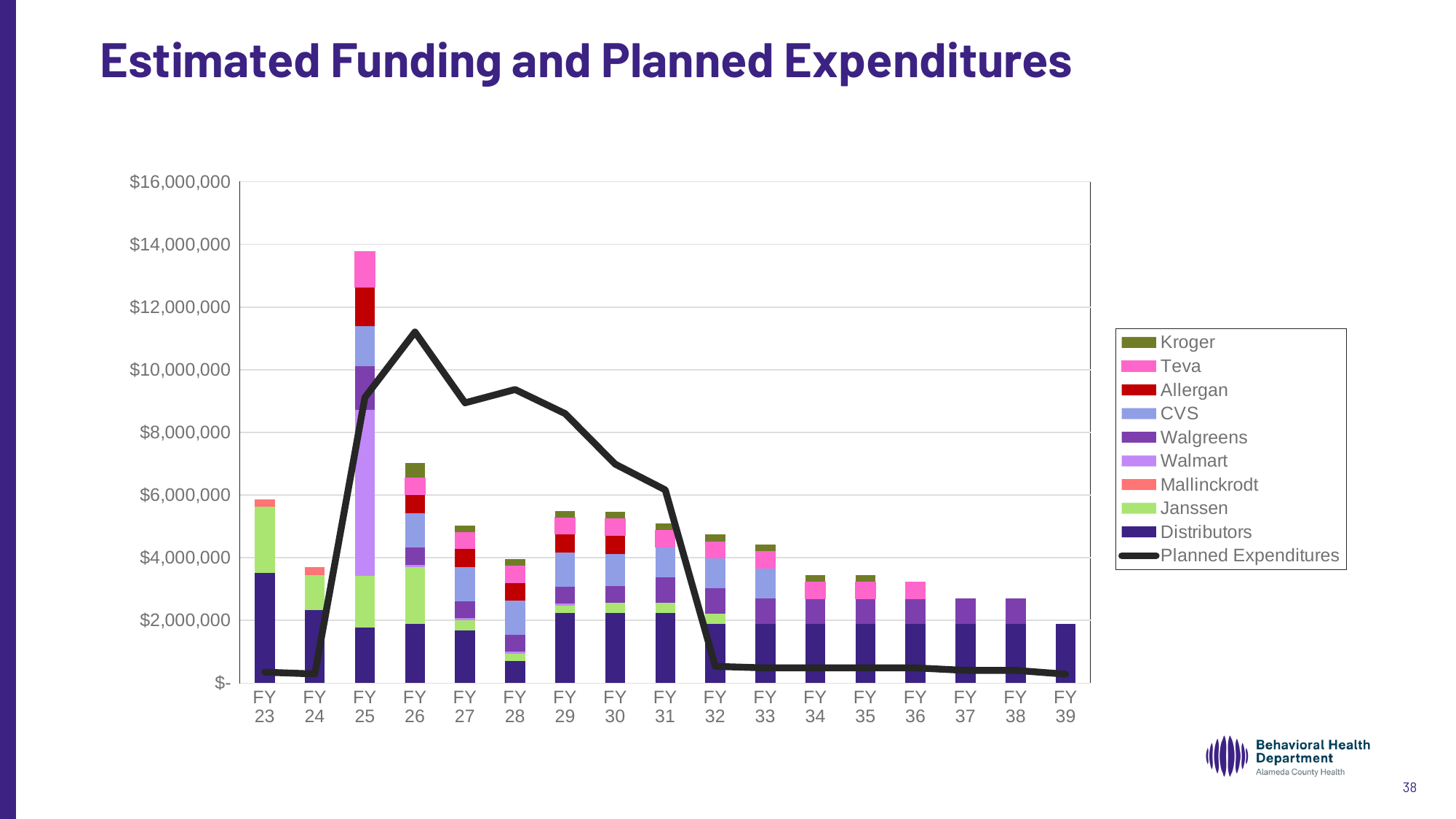

# Estimated Funding and Planned Expenditures

### Chart

| Category | Distributors | Janssen | Mallinckrodt | Walmart | Walgreens | CVS | Allergan | Teva | Kroger | Planned Expenditures |
|---|---|---|---|---|---|---|---|---|---|---|
| FY 23 | 3507672.0 | 2123094.0 | 225315.0 | None | None | None | None | None | None | 347060.0 |
| FY 24 | 2324212.0 | 1118179.0 | 259315.0 | None | None | None | None | None | None | 290469.0 |
| FY 25 | 1776372.0 | 1652357.0 | None | 5287985.0 | 1398515.0 | 1280970.0 | 1245229.0 | 1132539.0 | None | 9117378.0 |
| FY 26 | 1882303.16 | 1828279.01 | None | 68525.36305384614 | 556070.0 | 1084581.3698669786 | 590387.2800825504 | 537660.0580355301 | 463345.0 | 11205458.0 |
| FY 27 | 1685419.1065131684 | 320474.93271855253 | None | 68525.36305384614 | 536121.9033417596 | 1084581.3698669786 | 590387.2800825501 | 529639.0512754347 | 205247.0617528823 | 8943585.0 |
| FY 28 | 697719.2815589665 | 233304.99381429522 | None | 68525.36305384614 | 536121.9033417596 | 1084581.3698669786 | 590387.2801063188 | 529639.0512754347 | 205247.0617528823 | 9369122.0 |
| FY 29 | 2239348.179751637 | 233304.98984888074 | None | 68525.36305384614 | 536121.9066394978 | 1087485.5790933357 | 590387.2801063188 | 529639.051273965 | 205247.0617528823 | 8599804.0 |
| FY 30 | 2239348.179751637 | 319721.6763156984 | None | None | 536121.9066394978 | 1033299.5101541802 | 590387.2801063186 | 529639.0512494713 | 219750.79451153072 | 6985356.0 |
| FY 31 | 2239348.179751637 | 319721.67848236824 | None | None | 812223.6942412504 | 979113.4390658507 | None | 529639.0512494713 | 219750.79451153072 | 6164064.0 |
| FY 32 | 1885029.1505067912 | 319721.67848236824 | None | None | 812223.6942412504 | 978253.4807851654 | None | 529639.0512494713 | 219750.79451153072 | 531992.0 |
| FY 33 | 1885029.1505067912 | None | None | None | 812223.6942412504 | 978253.48089828 | None | 529639.0512494713 | 219750.79451153072 | 484034.0 |
| FY 34 | 1885029.1505067912 | None | None | None | 812223.6942412504 | None | None | 529639.0512494713 | 219750.79451153072 | 484034.0 |
| FY 35 | 1885029.1505067912 | None | None | None | 812223.6942412504 | None | None | 529639.0512494713 | 219750.7945325178 | 484034.0 |
| FY 36 | 1885029.1505067912 | None | None | None | 812223.6942412504 | None | None | 529639.0512494713 | None | 484034.0 |
| FY 37 | 1885029.1505067912 | None | None | None | 812223.6942412504 | None | None | None | None | 404588.0 |
| FY 38 | 1885029.1505067912 | None | None | None | 812223.6942412504 | None | None | None | None | 404588.0 |
| FY 39 | 1885029.1505067912 | None | None | None | None | None | None | None | None | 282754.0 |
38